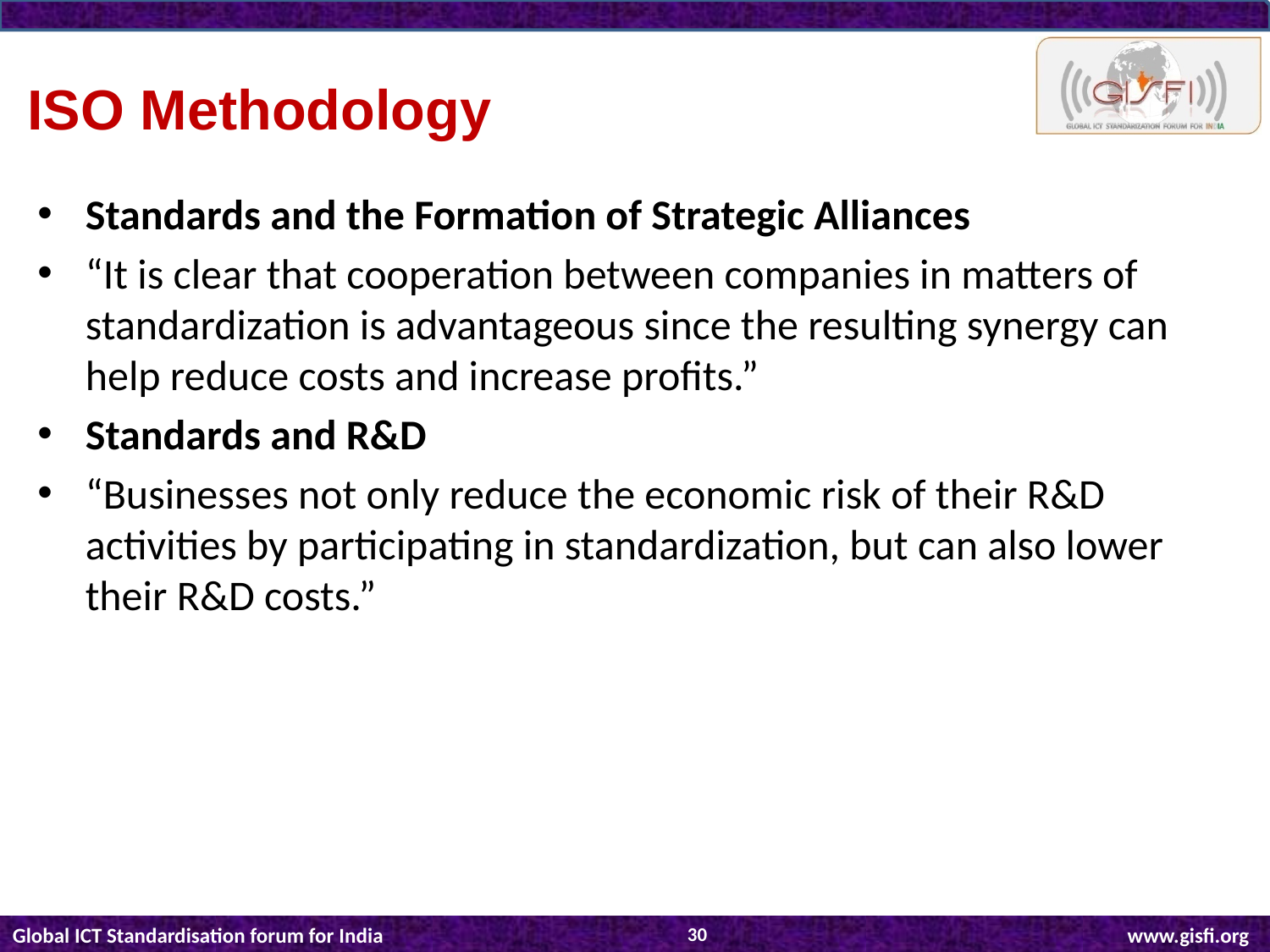

ISO Methodology
Standards and the Formation of Strategic Alliances
“It is clear that cooperation between companies in matters of standardization is advantageous since the resulting synergy can help reduce costs and increase profits.”
Standards and R&D
“Businesses not only reduce the economic risk of their R&D activities by participating in standardization, but can also lower their R&D costs.”

30
Global ICT Standardisation forum for India			                                                                                                   www.gisfi.org